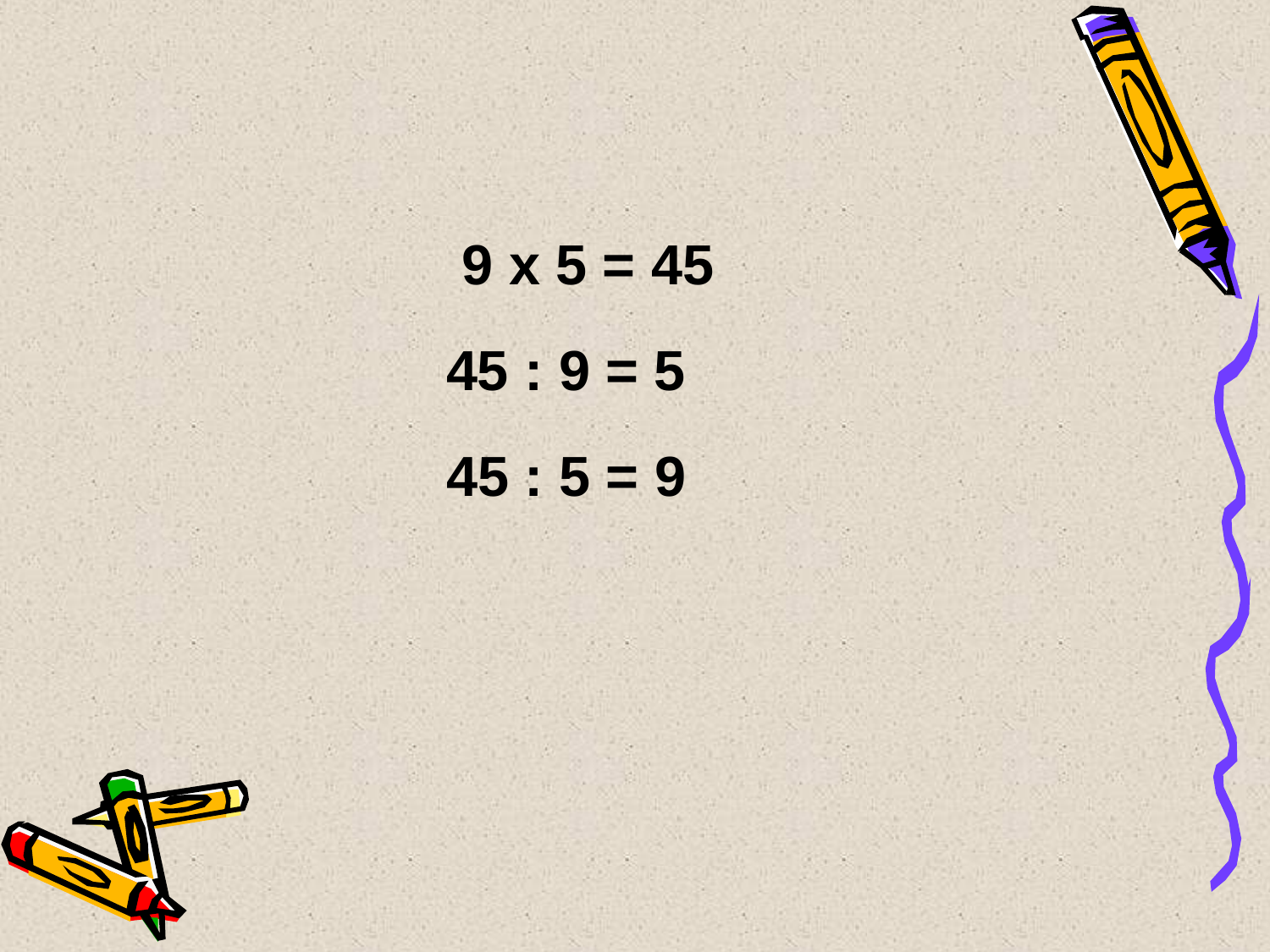

9 x 5 = 45
45 : 9 = 5

45 : 5 = 9